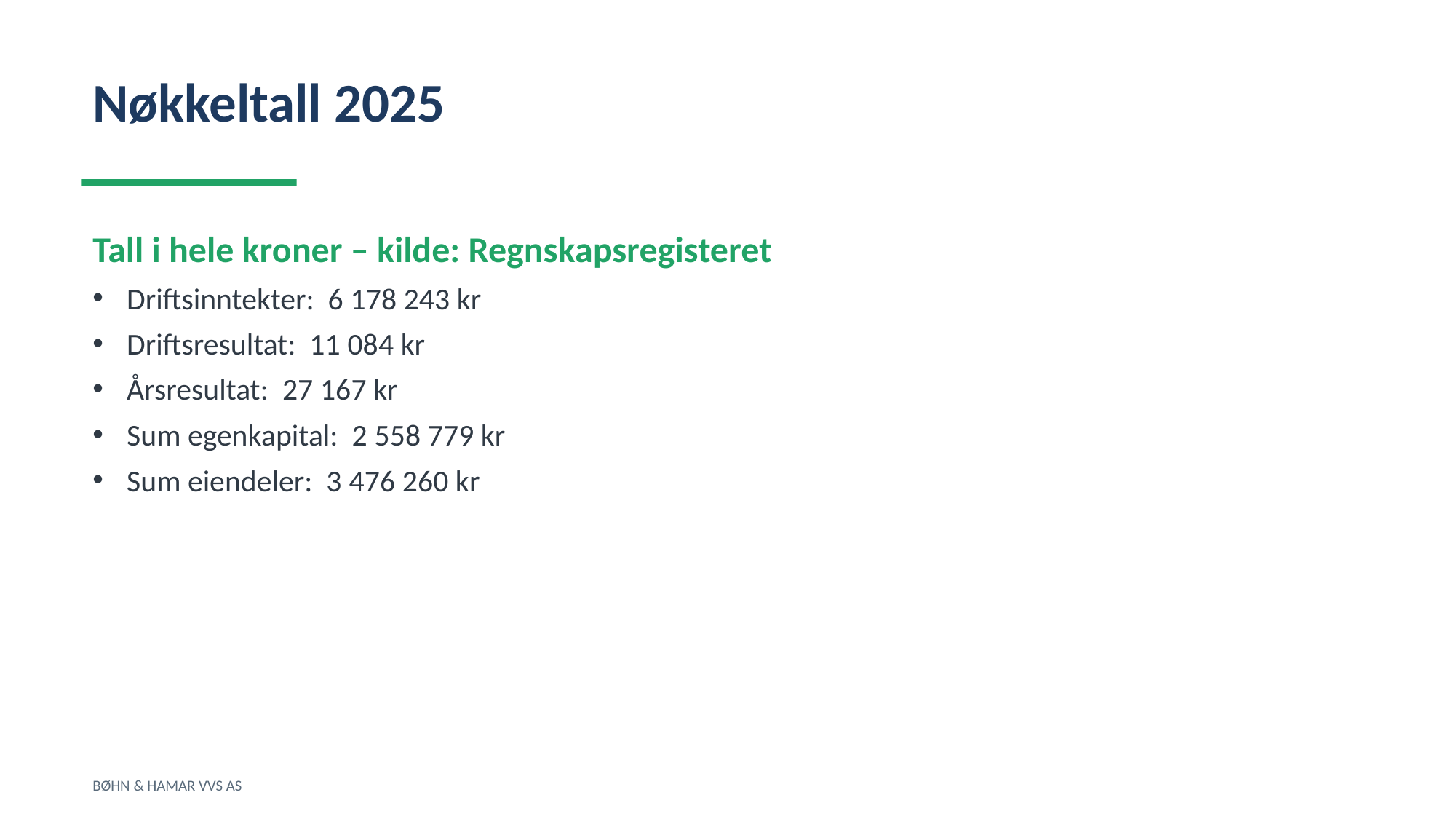

Nøkkeltall 2025

Tall i hele kroner – kilde: Regnskapsregisteret
Driftsinntekter:  6 178 243 kr
Driftsresultat:  11 084 kr
Årsresultat:  27 167 kr
Sum egenkapital:  2 558 779 kr
Sum eiendeler:  3 476 260 kr
BØHN & HAMAR VVS AS